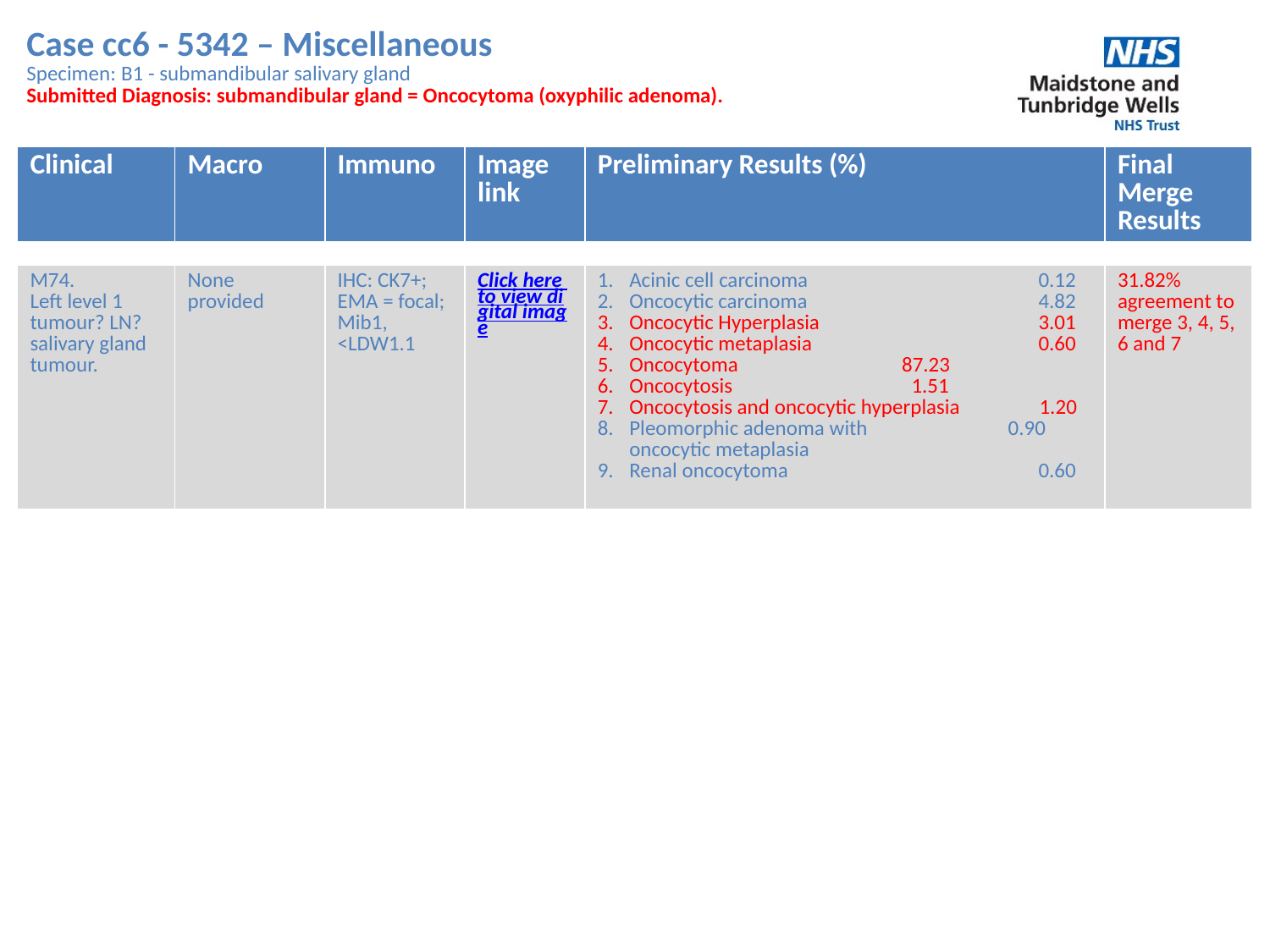

Case cc6 - 5342 – Miscellaneous
Specimen: B1 - submandibular salivary gland
Submitted Diagnosis: submandibular gland = Oncocytoma (oxyphilic adenoma).

| Clinical | Macro | Immuno | Image link | Preliminary Results (%) | Final Merge Results |
| --- | --- | --- | --- | --- | --- |
| M74. Left level 1 tumour? LN? salivary gland tumour. | None provided | IHC: CK7+; EMA = focal; Mib1, <LDW1.1 | Click here to view digital image | Acinic cell carcinoma 0.12 Oncocytic carcinoma 4.82 Oncocytic Hyperplasia 3.01 Oncocytic metaplasia 0.60 Oncocytoma 87.23 Oncocytosis 1.51 Oncocytosis and oncocytic hyperplasia 1.20 Pleomorphic adenoma with 0.90 oncocytic metaplasia Renal oncocytoma 0.60 | 31.82% agreement to merge 3, 4, 5, 6 and 7 |
| --- | --- | --- | --- | --- | --- |